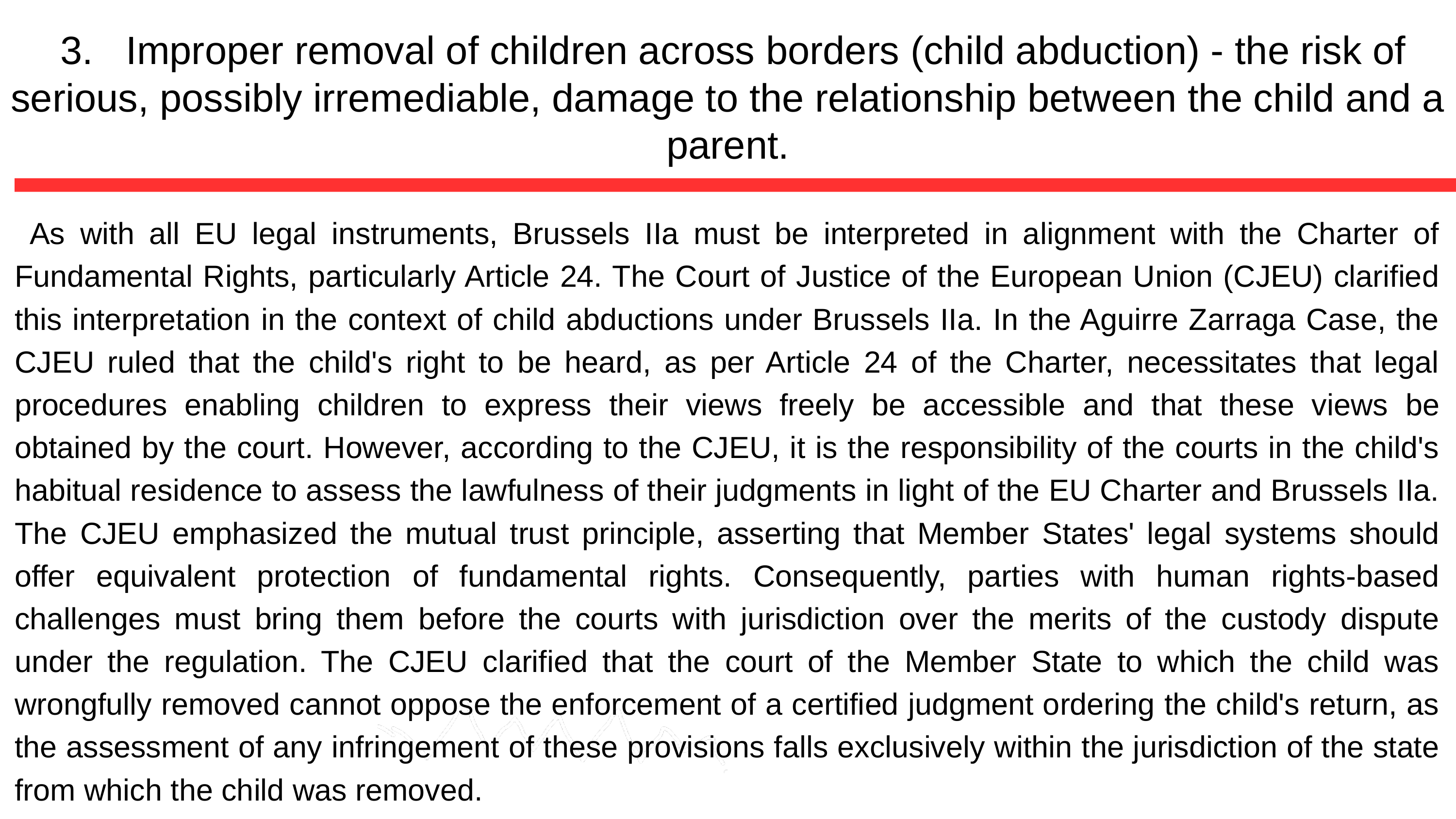

3.   Improper removal of children across borders (child abduction) - the risk of serious, possibly irremediable, damage to the relationship between the child and a parent.

 As with all EU legal instruments, Brussels IIa must be interpreted in alignment with the Charter of Fundamental Rights, particularly Article 24. The Court of Justice of the European Union (CJEU) clarified this interpretation in the context of child abductions under Brussels IIa. In the Aguirre Zarraga Case, the CJEU ruled that the child's right to be heard, as per Article 24 of the Charter, necessitates that legal procedures enabling children to express their views freely be accessible and that these views be obtained by the court. However, according to the CJEU, it is the responsibility of the courts in the child's habitual residence to assess the lawfulness of their judgments in light of the EU Charter and Brussels IIa. The CJEU emphasized the mutual trust principle, asserting that Member States' legal systems should offer equivalent protection of fundamental rights. Consequently, parties with human rights-based challenges must bring them before the courts with jurisdiction over the merits of the custody dispute under the regulation. The CJEU clarified that the court of the Member State to which the child was wrongfully removed cannot oppose the enforcement of a certified judgment ordering the child's return, as the assessment of any infringement of these provisions falls exclusively within the jurisdiction of the state from which the child was removed.